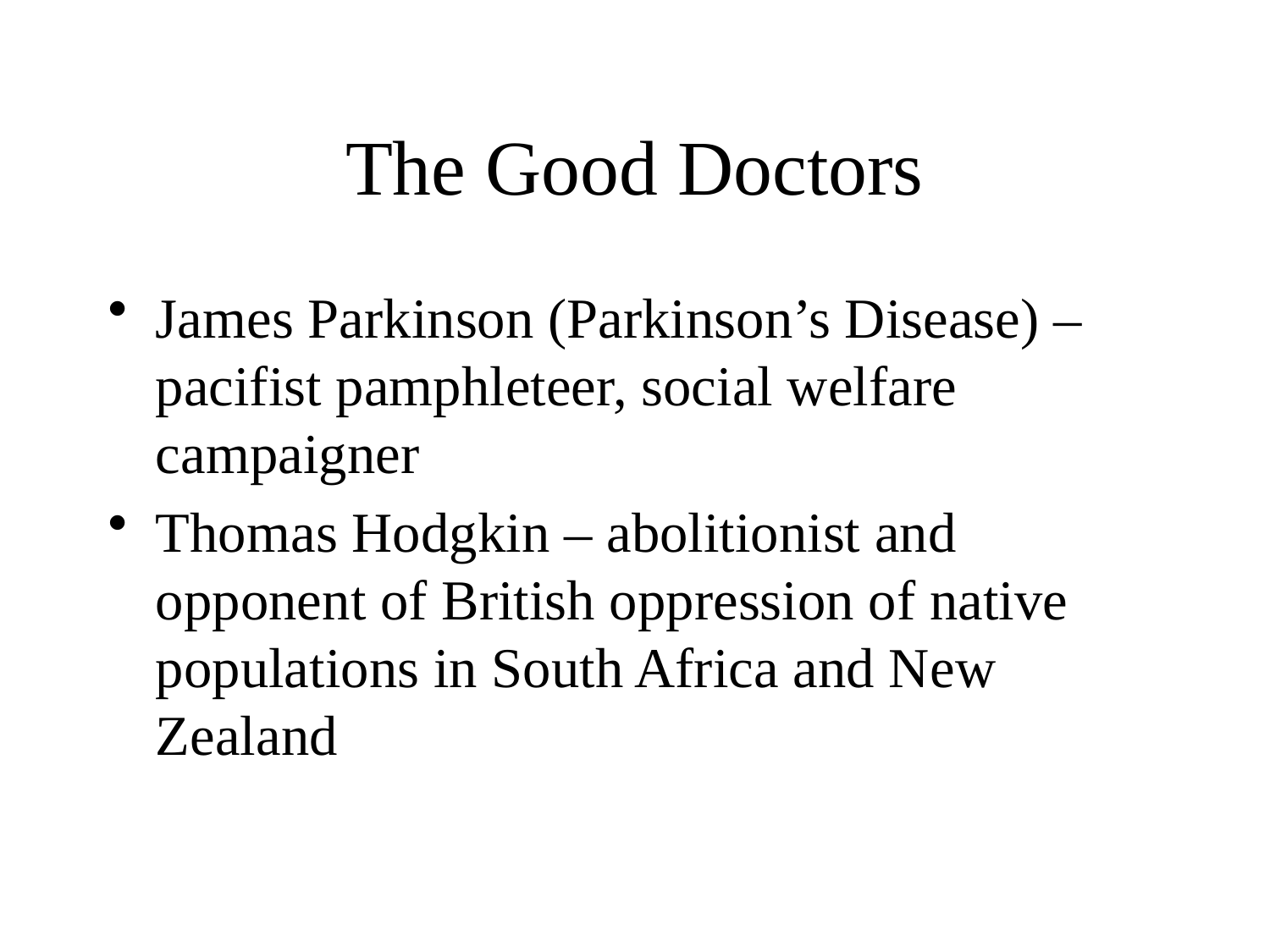

# The Good Doctors
James Parkinson (Parkinson’s Disease) – pacifist pamphleteer, social welfare campaigner
Thomas Hodgkin – abolitionist and opponent of British oppression of native populations in South Africa and New Zealand